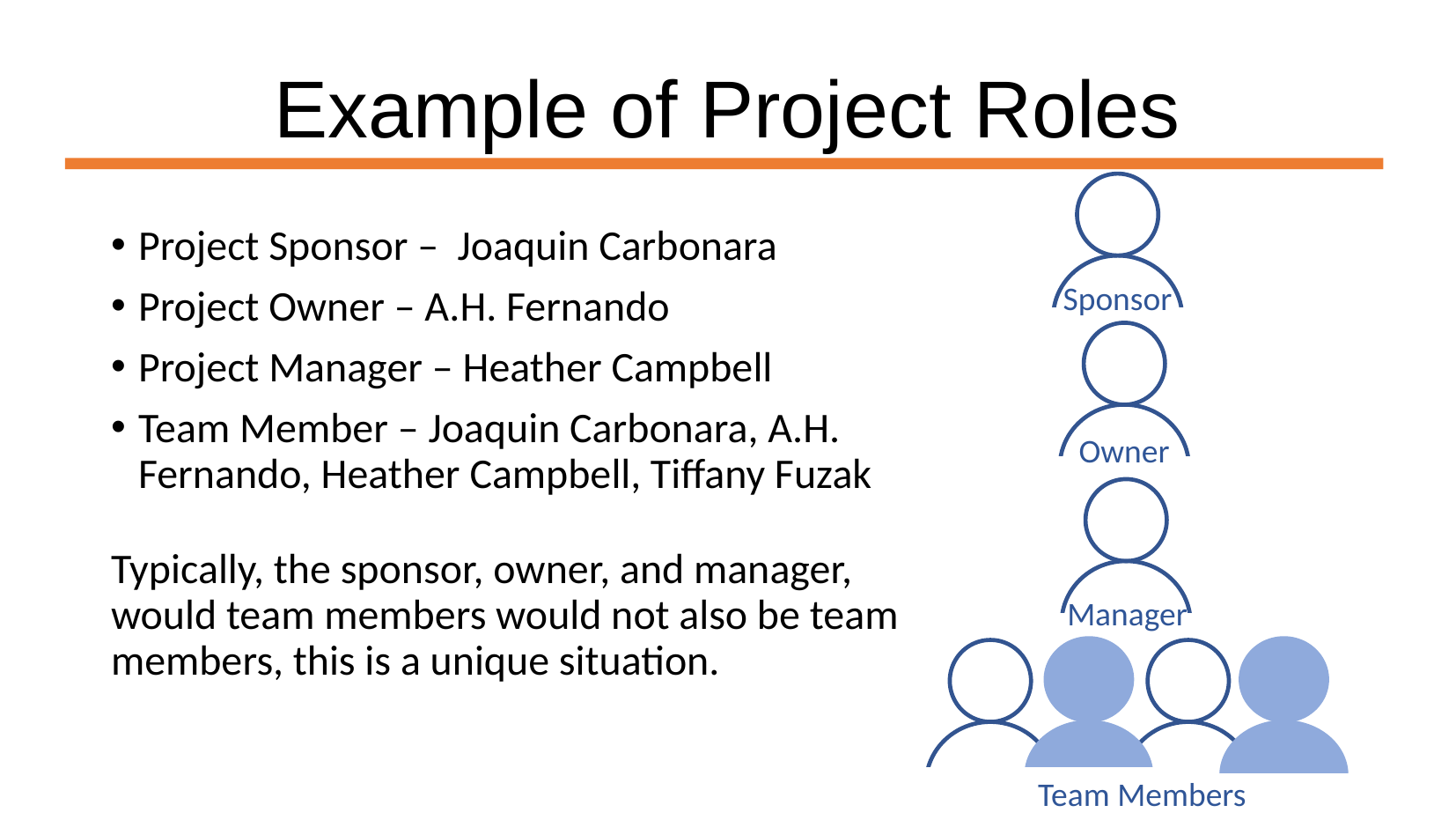

# Example of Project Roles

Project Sponsor –  Joaquin Carbonara
Project Owner – A.H. Fernando
Project Manager – Heather Campbell
Team Member – Joaquin Carbonara, A.H. Fernando, Heather Campbell, Tiffany Fuzak

Typically, the sponsor, owner, and manager, would team members would not also be team members, this is a unique situation.
Sponsor

Owner

Manager

Team Members